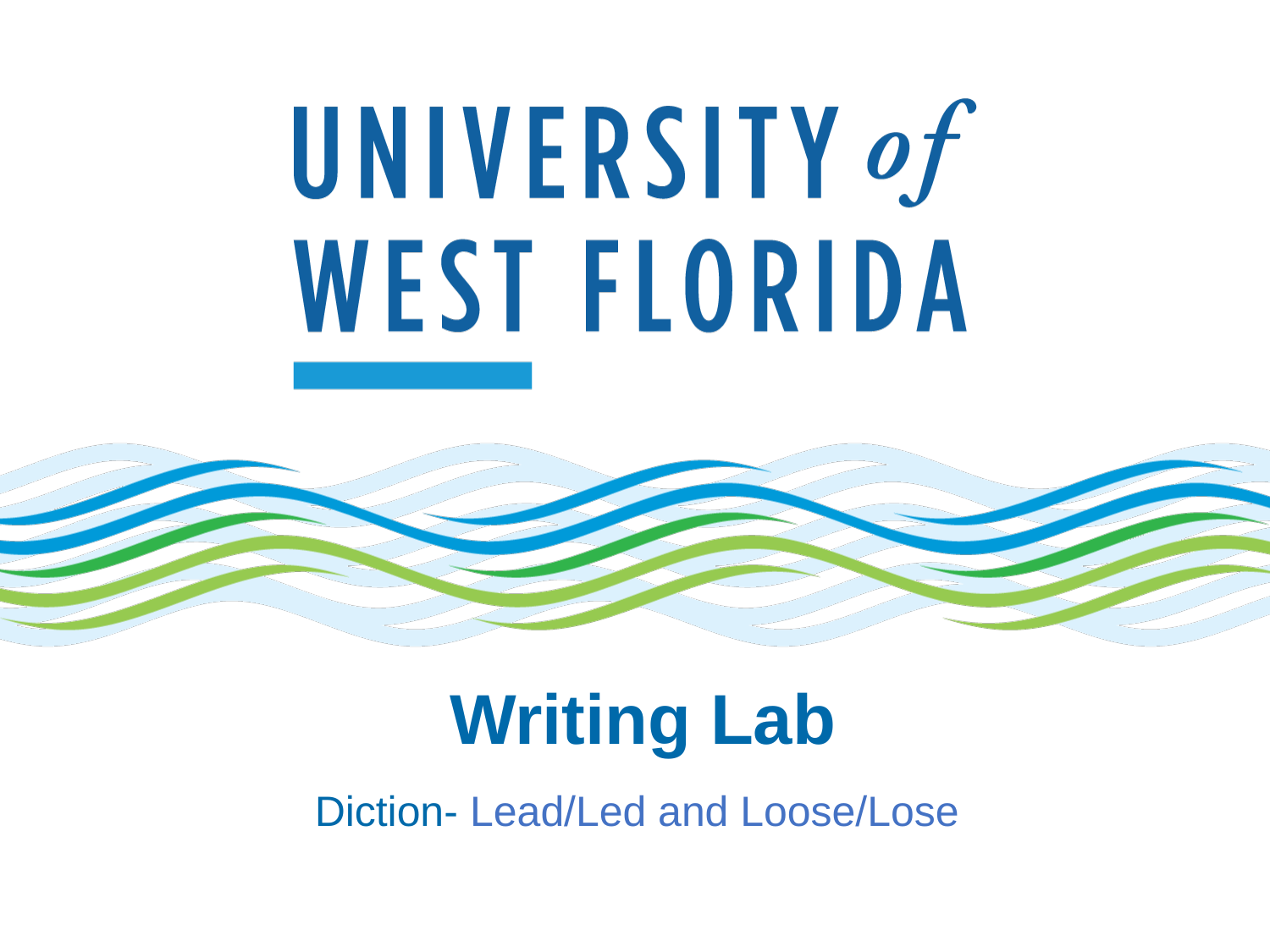

# Writing Lab
Diction- Lead/Led and Loose/Lose